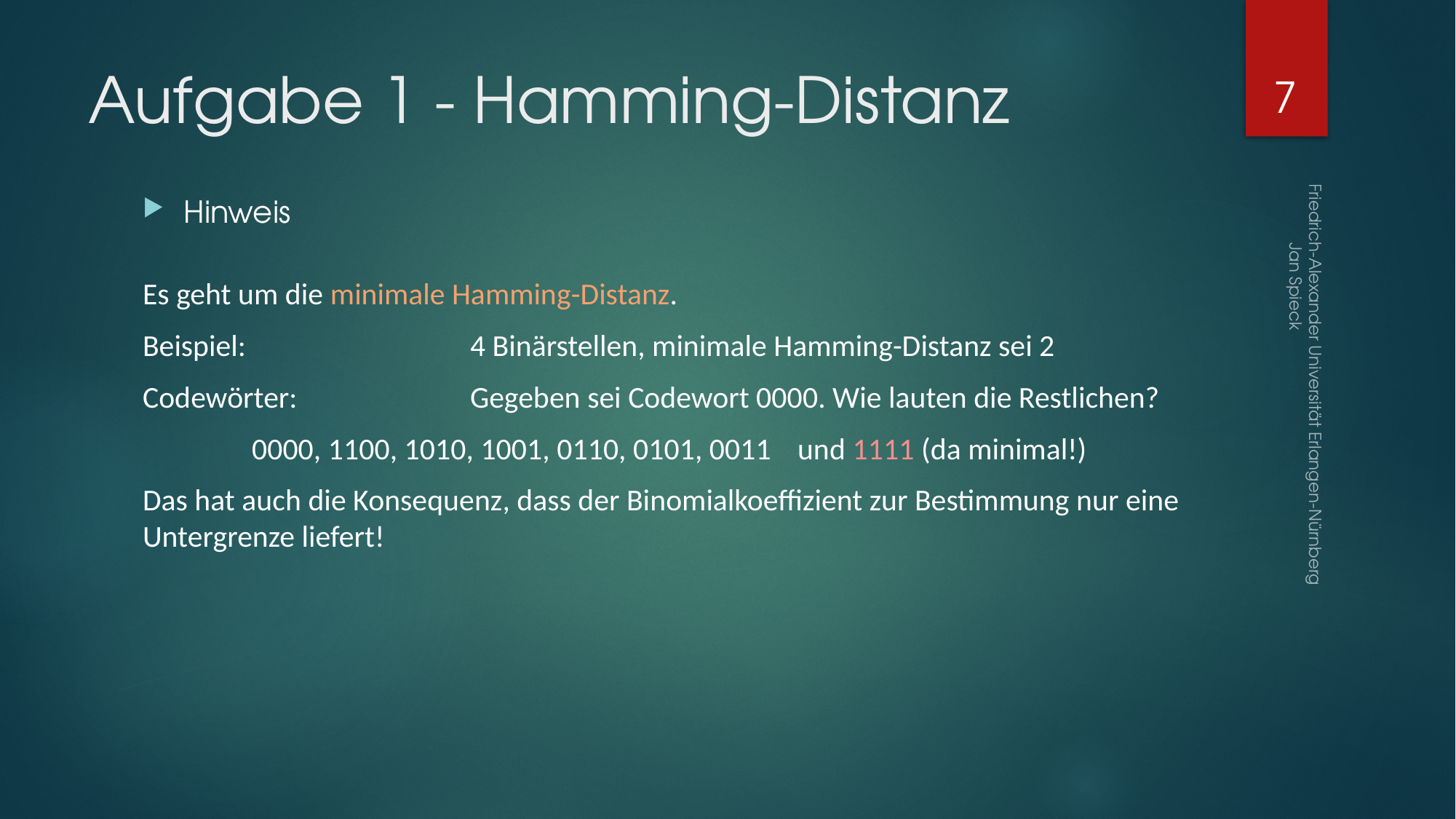

7
# Aufgabe 1 - Hamming-Distanz
Hinweis

Es geht um die minimale Hamming-Distanz.
Beispiel:			4 Binärstellen, minimale Hamming-Distanz sei 2
Codewörter:		Gegeben sei Codewort 0000. Wie lauten die Restlichen?
	0000, 1100, 1010, 1001, 0110, 0101, 0011 	und 1111 (da minimal!)
Das hat auch die Konsequenz, dass der Binomialkoeffizient zur Bestimmung nur eine Untergrenze liefert!

Friedrich-Alexander Universität Erlangen-Nürnberg                      Jan Spieck